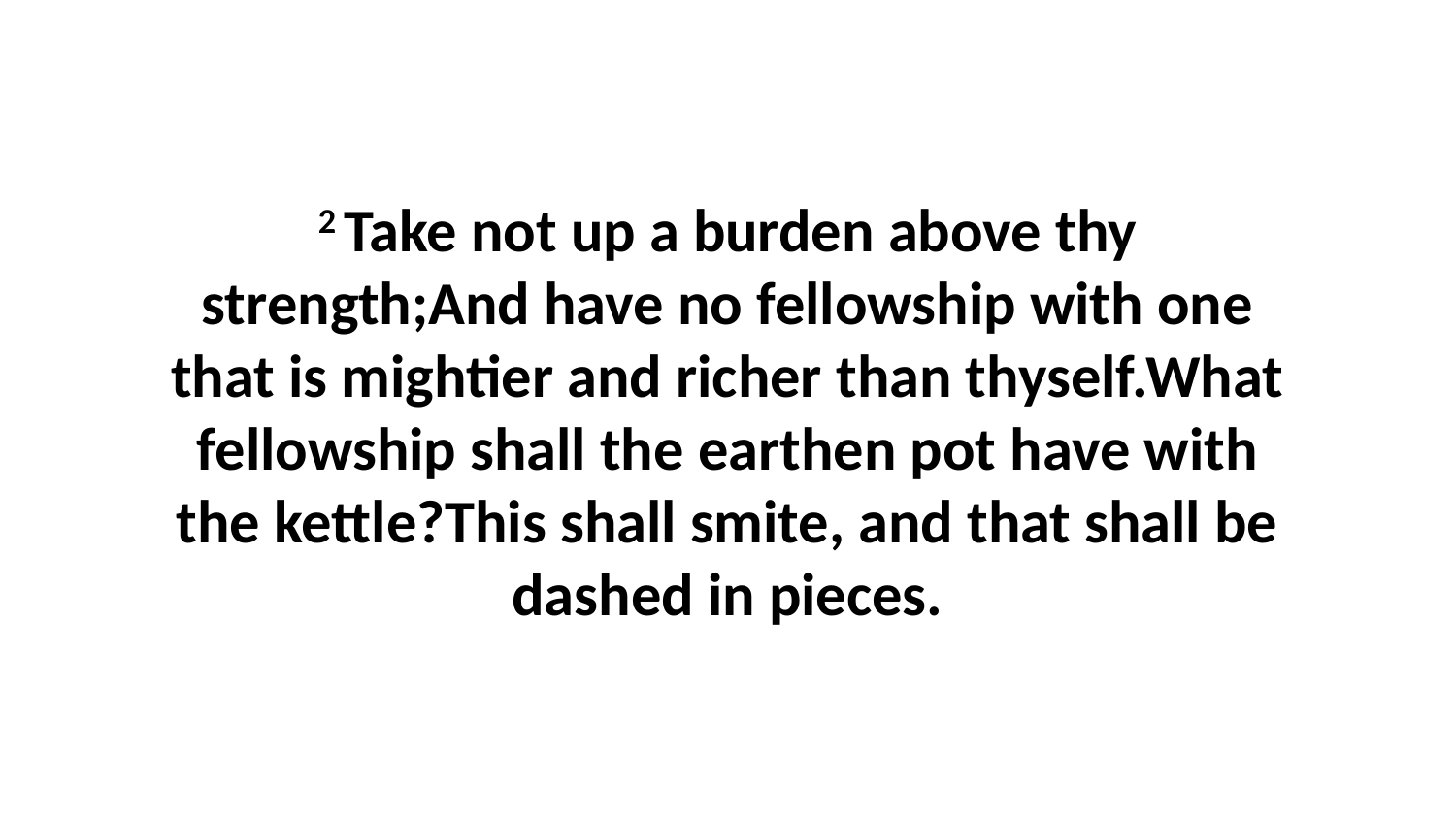

2 Take not up a burden above thy strength;And have no fellowship with one that is mightier and richer than thyself.What fellowship shall the earthen pot have with the kettle?This shall smite, and that shall be dashed in pieces.